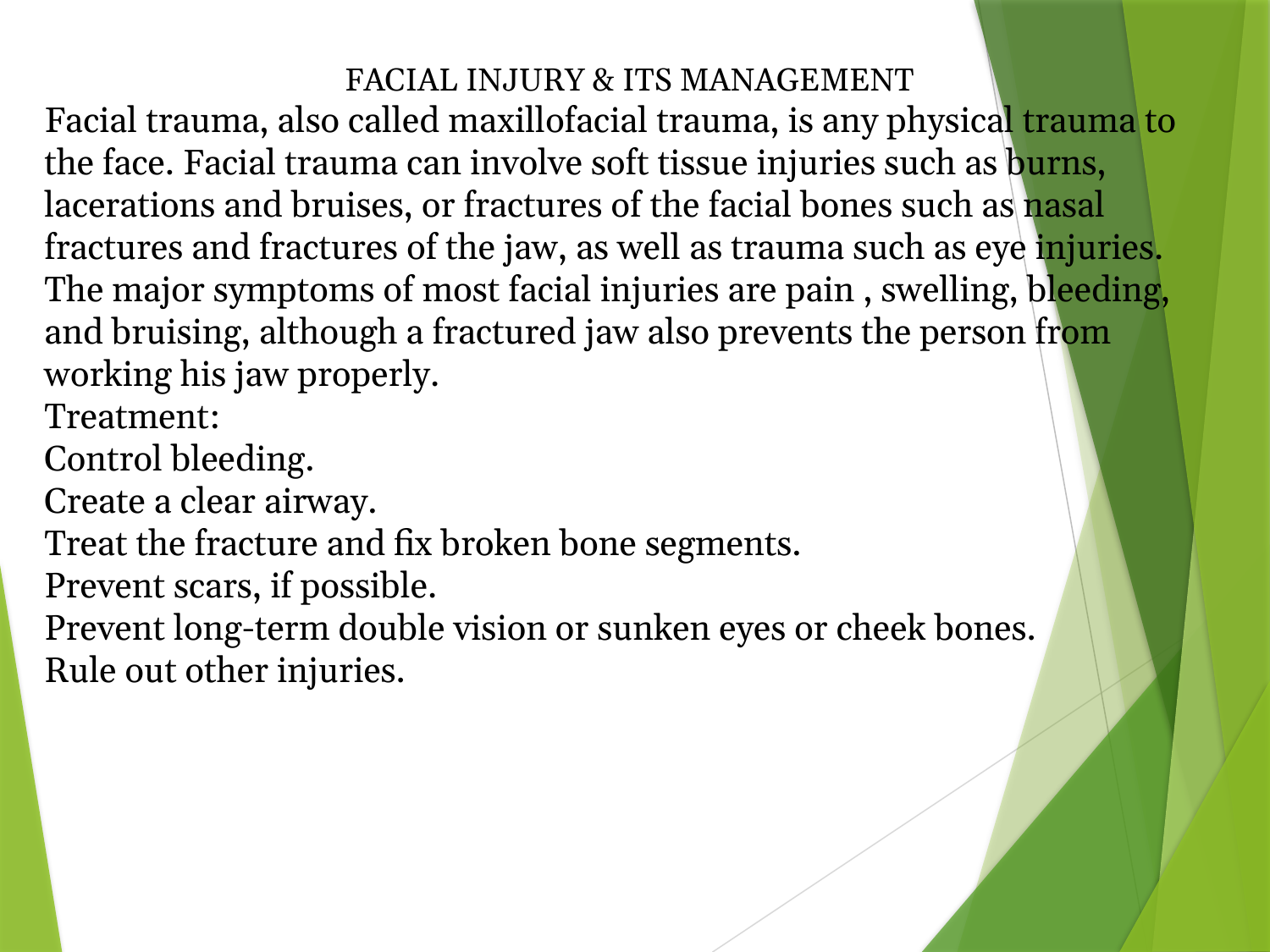

FACIAL INJURY & ITS MANAGEMENT
Facial trauma, also called maxillofacial trauma, is any physical trauma to the face. Facial trauma can involve soft tissue injuries such as burns, lacerations and bruises, or fractures of the facial bones such as nasal fractures and fractures of the jaw, as well as trauma such as eye injuries. The major symptoms of most facial injuries are pain , swelling, bleeding, and bruising, although a fractured jaw also prevents the person from working his jaw properly.
Treatment:
Control bleeding.
Create a clear airway.
Treat the fracture and fix broken bone segments.
Prevent scars, if possible.
Prevent long-term double vision or sunken eyes or cheek bones.
Rule out other injuries.